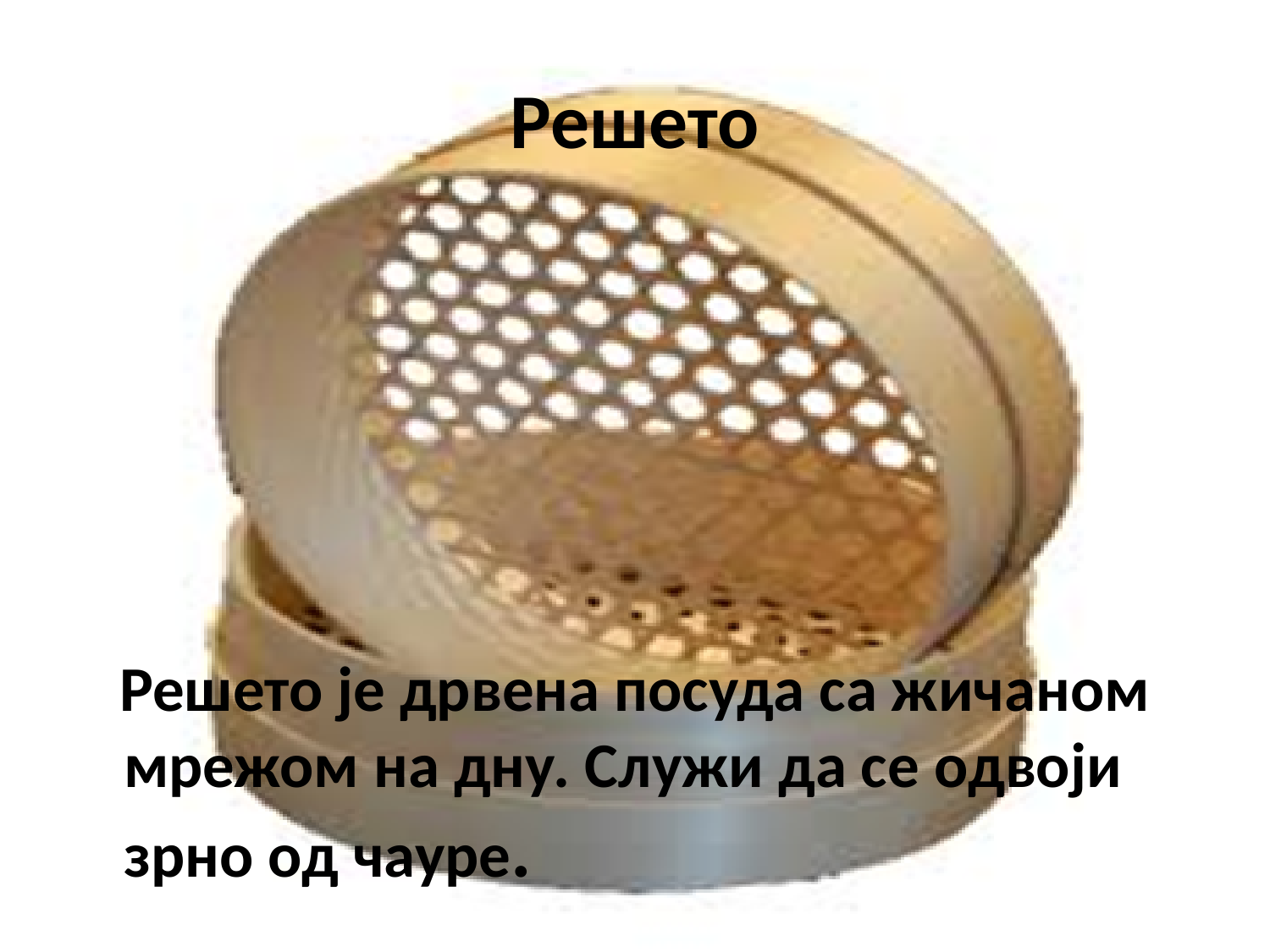

# Решето
   Решето је дрвена посуда са жичаном мрежом на дну. Служи да се одвоји   зрно од чауре.